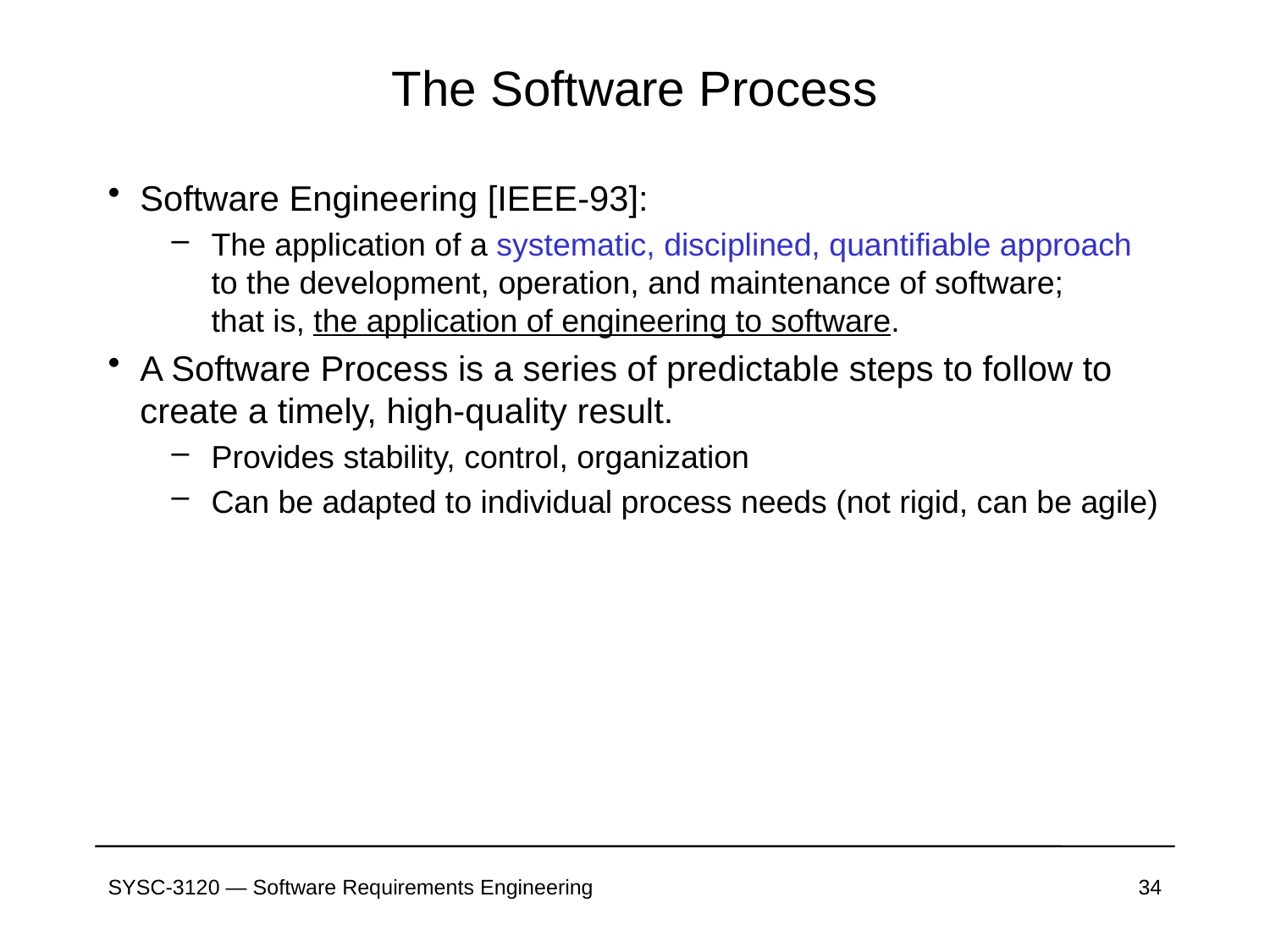

# The Software Process
Software Engineering [IEEE-93]:
The application of a systematic, disciplined, quantifiable approach to the development, operation, and maintenance of software;
that is, the application of engineering to software.
A Software Process is a series of predictable steps to follow to create a timely, high-quality result.
Provides stability, control, organization
Can be adapted to individual process needs (not rigid, can be agile)

SYSC-3120 — Software Requirements Engineering
34